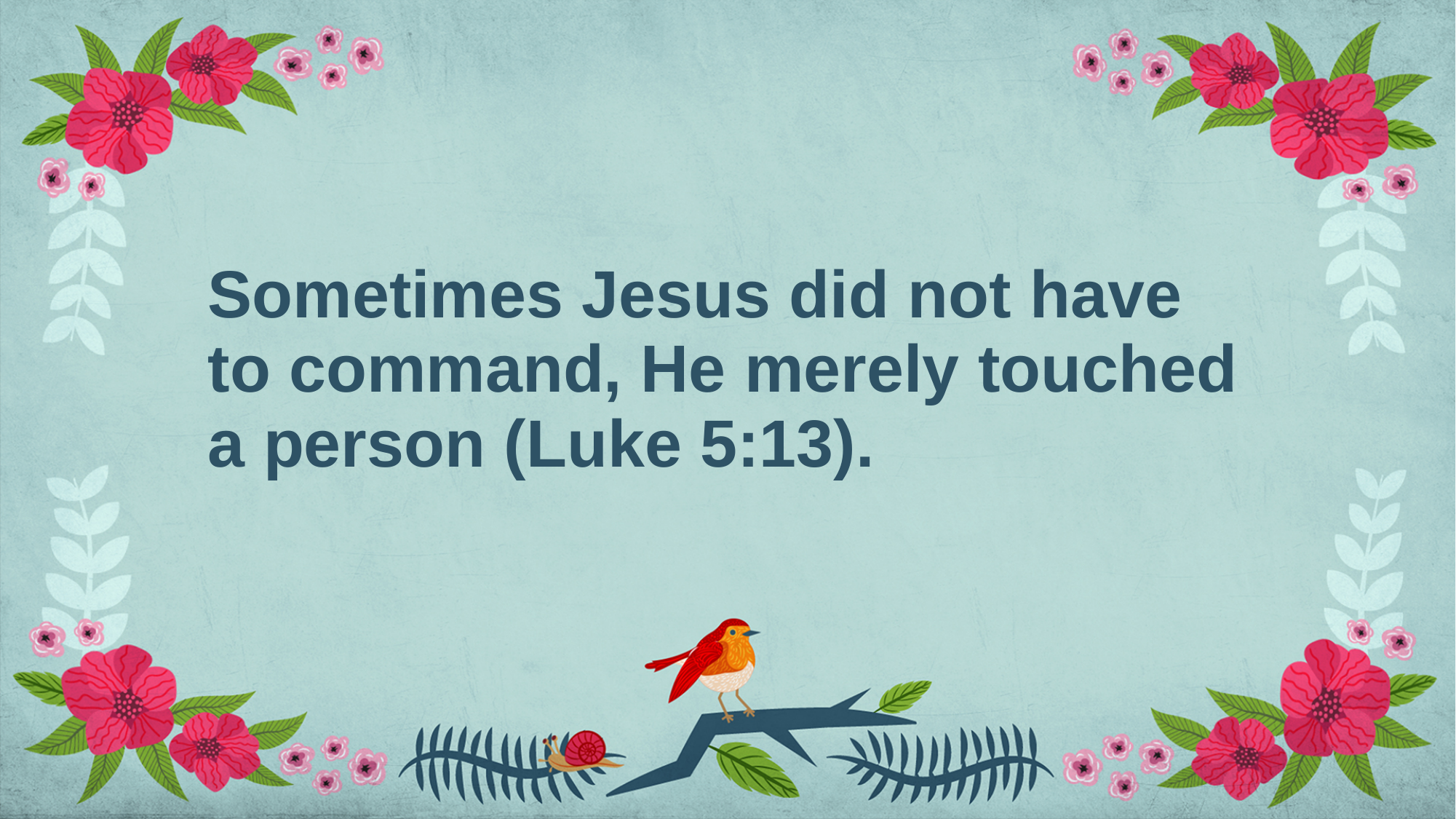

# Sometimes Jesus did not have to command, He merely touched a person (Luke 5:13).